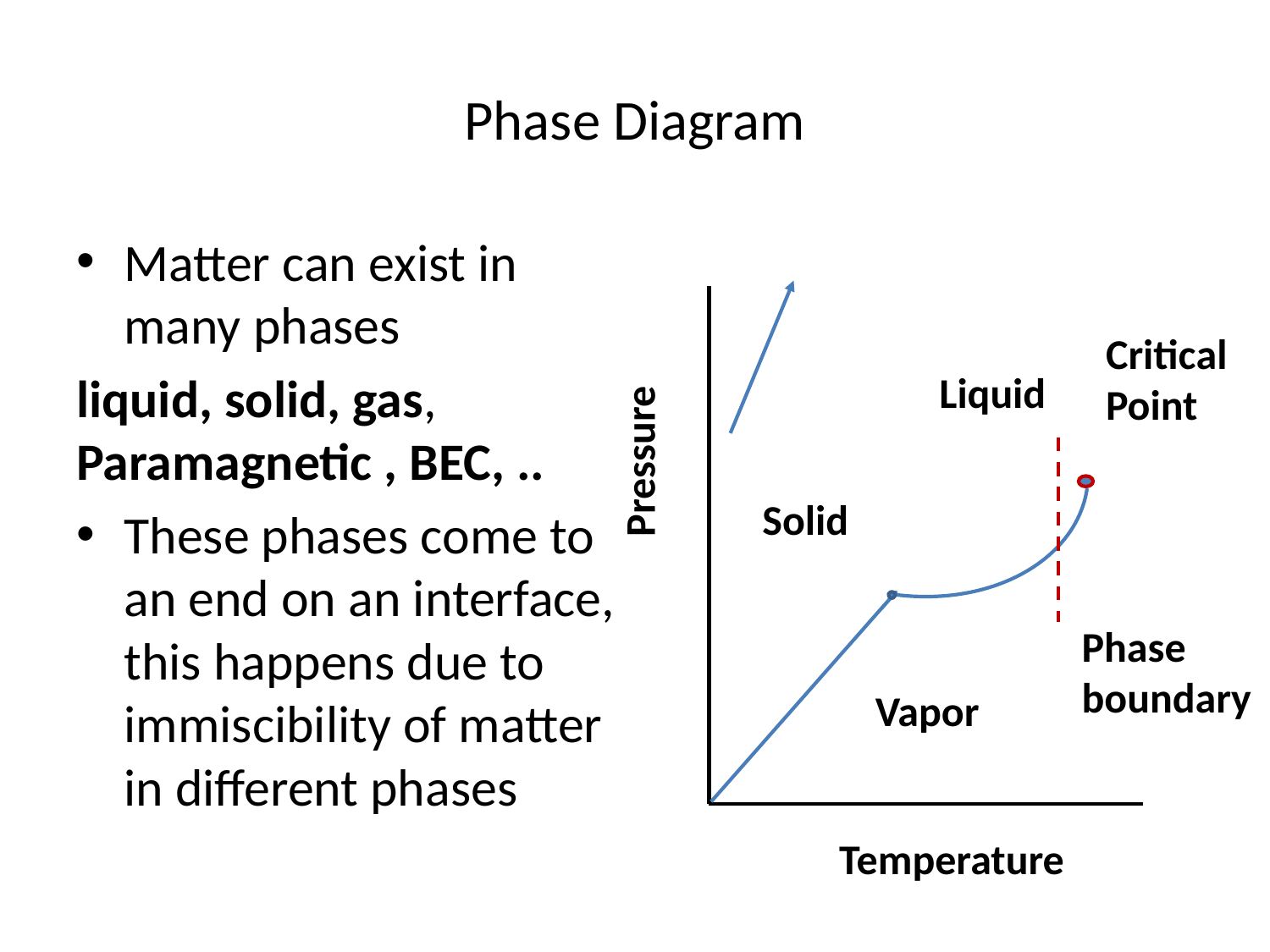

# Phase Diagram
Matter can exist in many phases
liquid, solid, gas, Paramagnetic , BEC, ..
These phases come to an end on an interface, this happens due to immiscibility of matter in different phases

Critical
Point
Liquid
Pressure

Solid

Phase
boundary
Vapor
Temperature